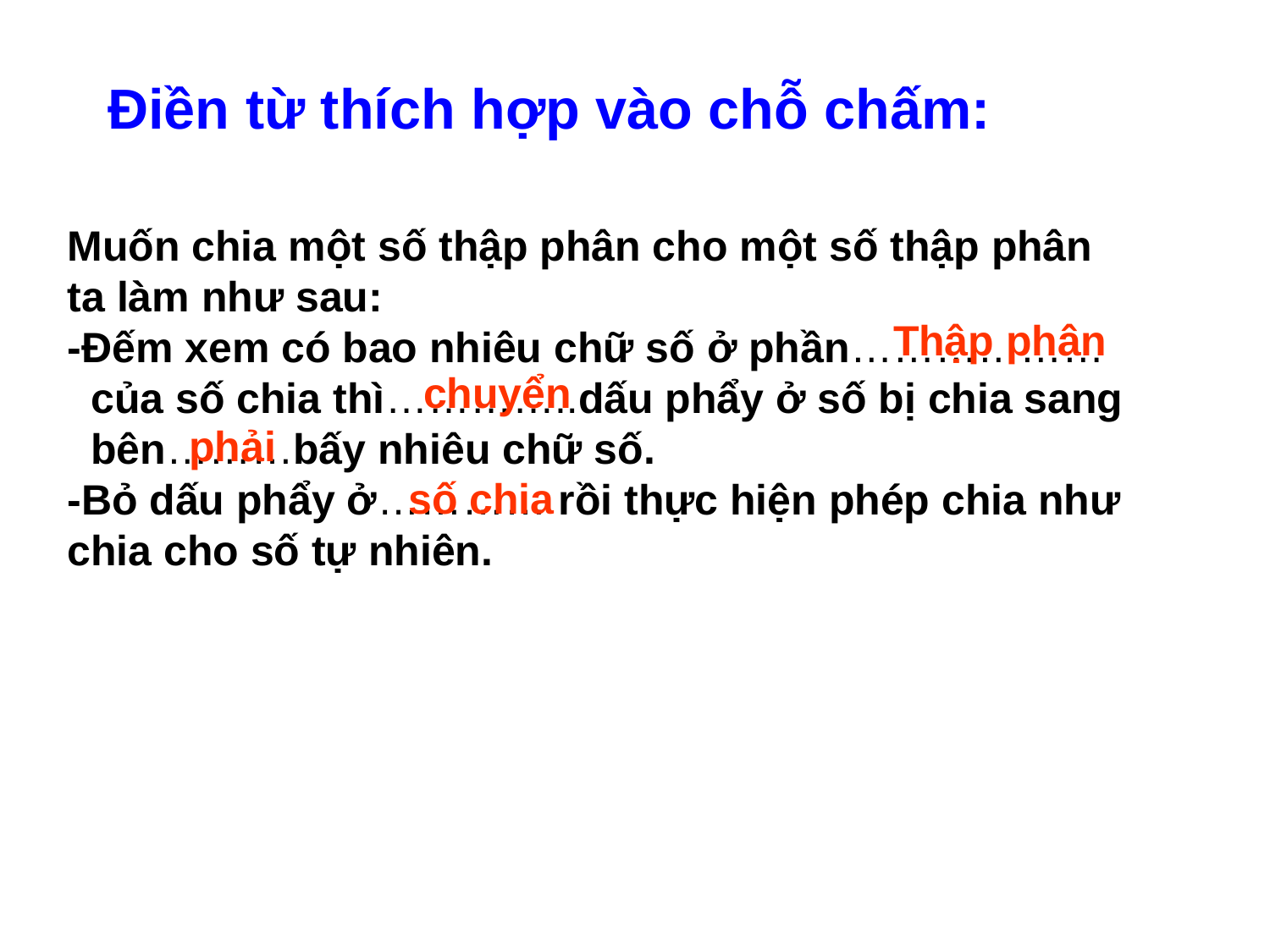

Điền từ thích hợp vào chỗ chấm:

Muốn chia một số thập phân cho một số thập phân
ta làm như sau:
-Đếm xem có bao nhiêu chữ số ở phần………………
  của số chia thì…………..dấu phẩy ở số bị chia sang
  bên………bấy nhiêu chữ số.
-Bỏ dấu phẩy ở………… rồi thực hiện phép chia như
chia cho số tự nhiên.

Thập phân
chuyển
phải
số chia